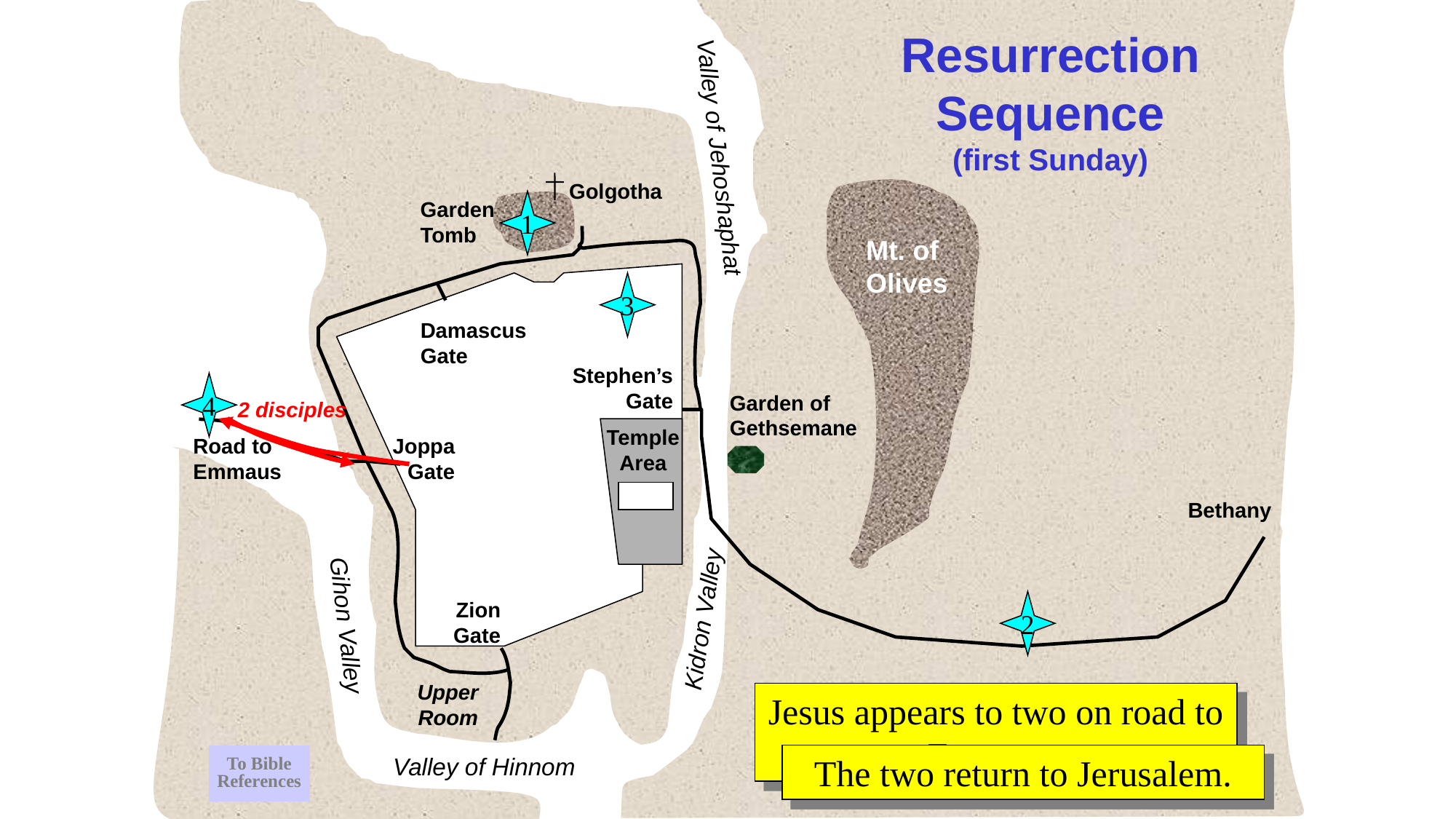

# Resurrection Sequence (first Sunday)
Valley of Jehoshaphat

Golgotha

Garden
Tomb
1

Mt. of
Olives

3

Damascus
Gate
Stephen’s
Gate
4
Garden of
Gethsemane
2 disciples

Temple
Area

Road to
Emmaus
Joppa
Gate

Bethany

Zion
Gate
2
Kidron Valley
Gihon Valley

Upper
Room
Jesus appears to two on road to Emmaus.
The two return to Jerusalem.
To Bible
References
Valley of Hinnom